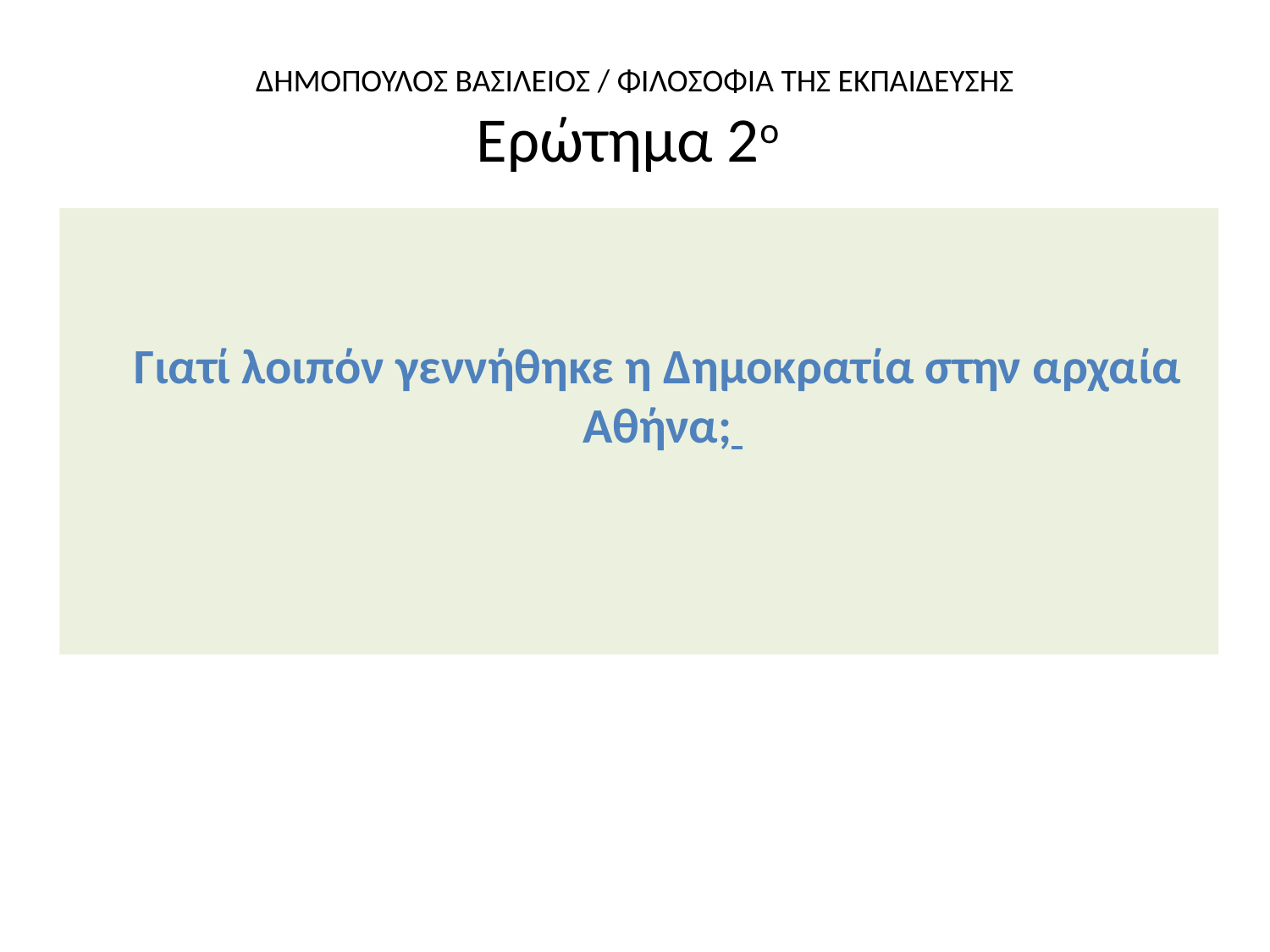

# ΔΗΜΟΠΟΥΛΟΣ ΒΑΣΙΛΕΙΟΣ / ΦΙΛΟΣΟΦΙΑ ΤΗΣ ΕΚΠΑΙΔΕΥΣΗΣ Ερώτημα 2ο

    Γιατί λοιπόν γεννήθηκε η Δημοκρατία στην αρχαία Αθήνα;